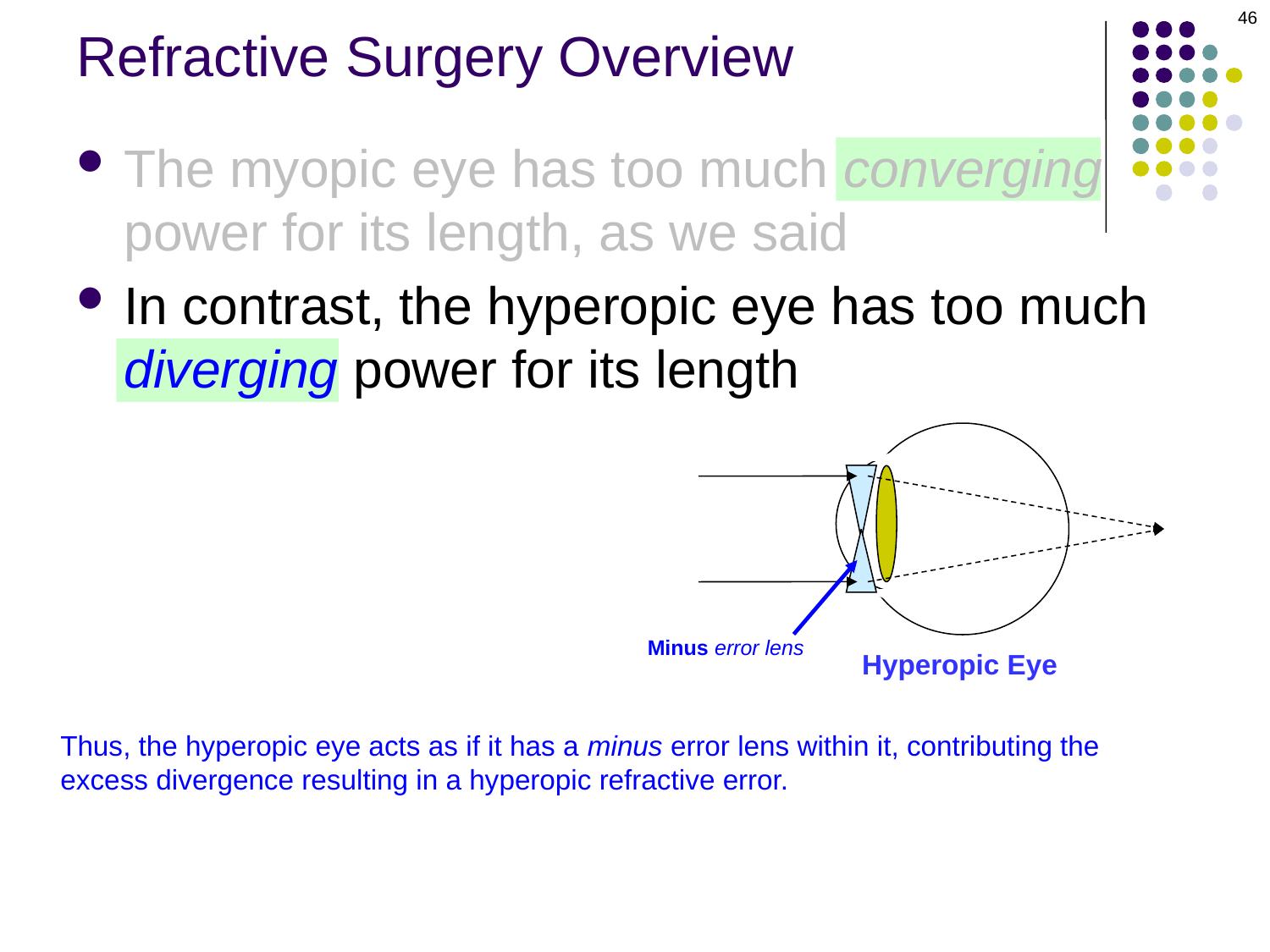

46
# Refractive Surgery Overview
The myopic eye has too much converging power for its length, as we said
In contrast, the hyperopic eye has too much diverging power for its length

Minus error lens
Hyperopic Eye
Thus, the hyperopic eye acts as if it has a minus error lens within it, contributing the
excess divergence resulting in a hyperopic refractive error.